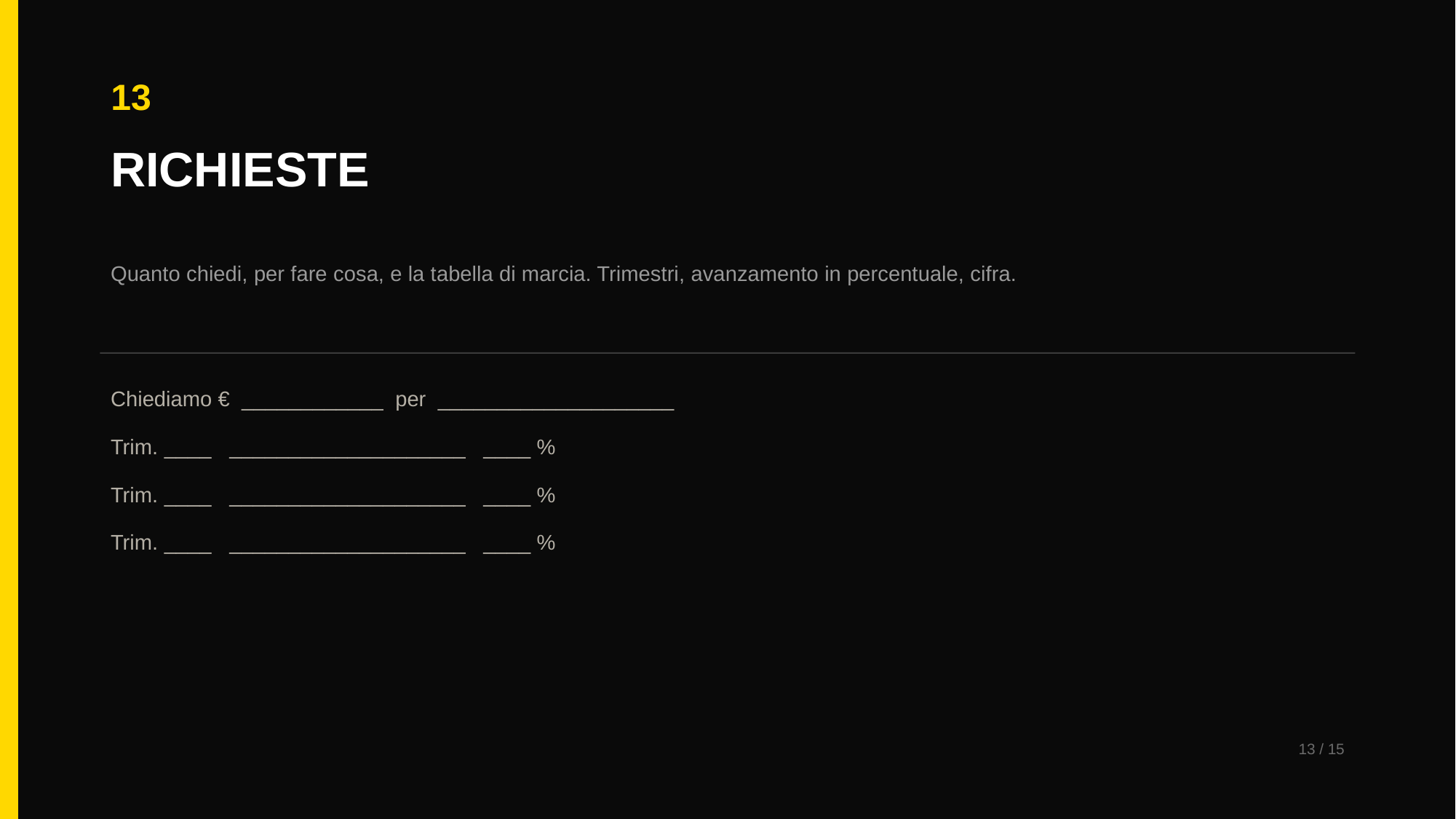

13
RICHIESTE
Quanto chiedi, per fare cosa, e la tabella di marcia. Trimestri, avanzamento in percentuale, cifra.

Chiediamo €  ____________  per  ____________________

Trim. ____   ____________________   ____ %

Trim. ____   ____________________   ____ %

Trim. ____   ____________________   ____ %

13 / 15